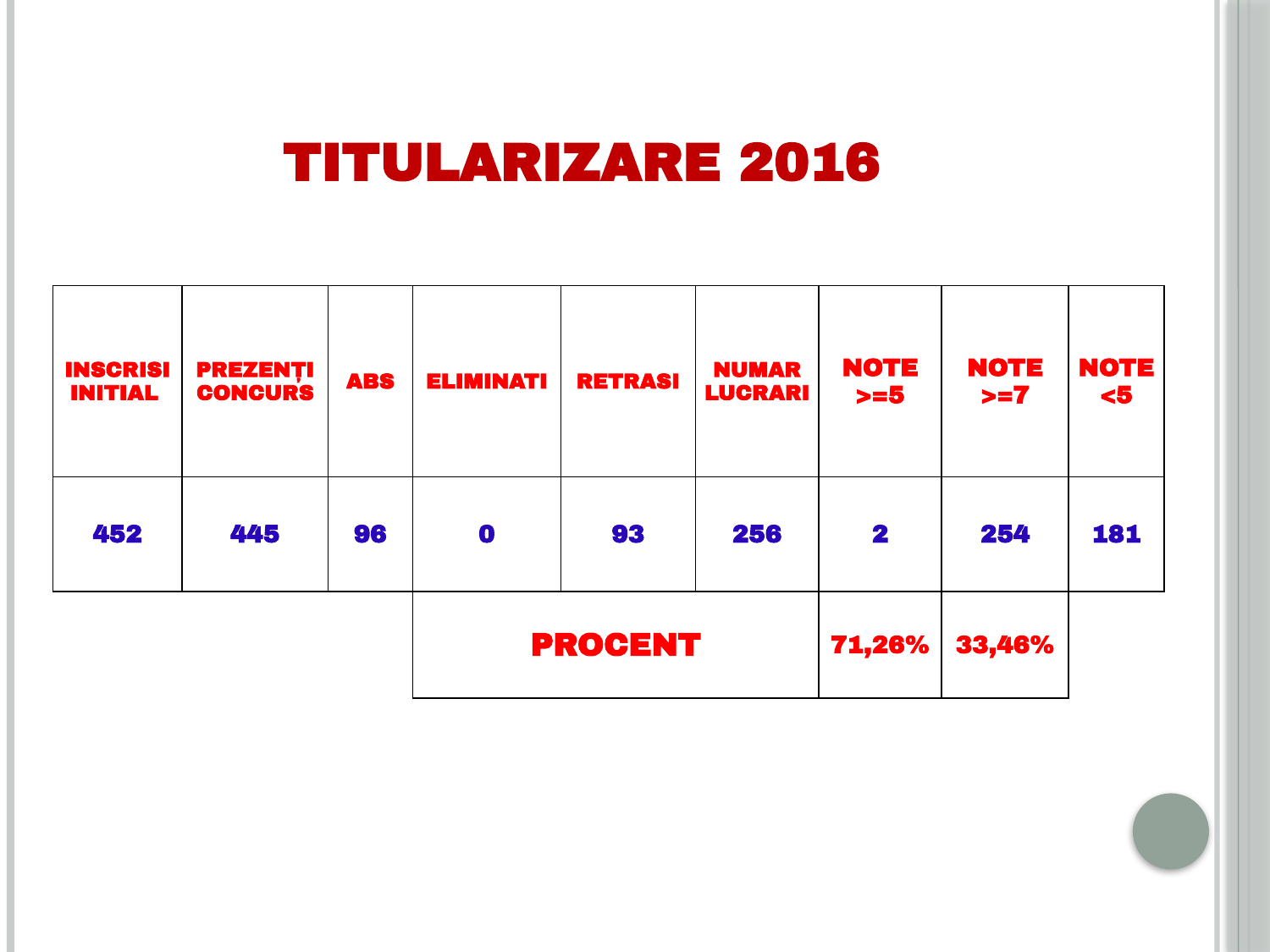

# TITULARIZARE 2016
| INSCRISI INITIAL | PREZENȚI CONCURS | ABS | ELIMINATI | RETRASI | NUMAR LUCRARI | NOTE >=5 | NOTE >=7 | NOTE <5 |
| --- | --- | --- | --- | --- | --- | --- | --- | --- |
| 452 | 445 | 96 | 0 | 93 | 256 | 2 | 254 | 181 |
|  |  |  | PROCENT |  |  | 71,26% | 33,46% |  |